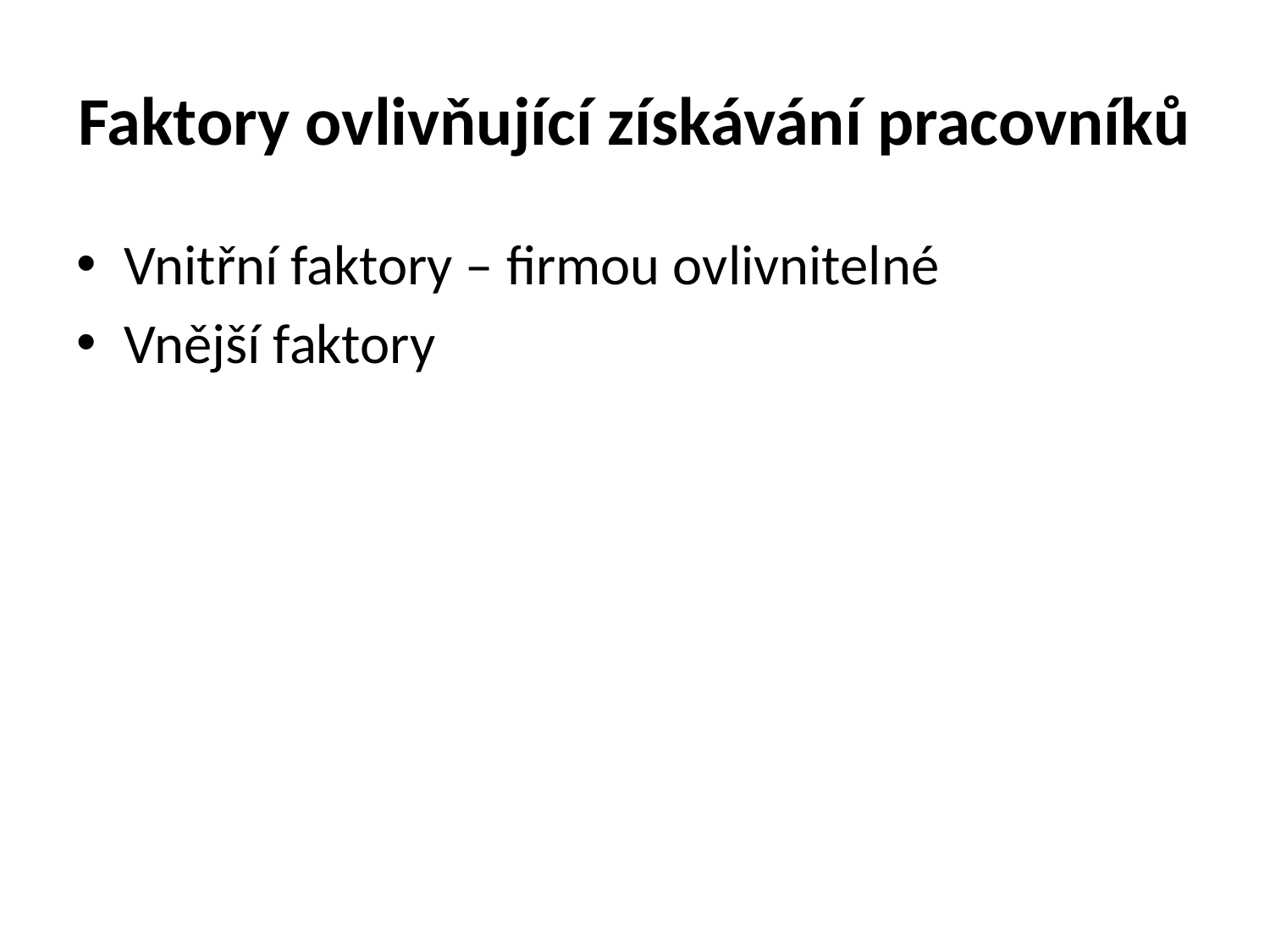

# Faktory ovlivňující získávání pracovníků
Vnitřní faktory – firmou ovlivnitelné
Vnější faktory